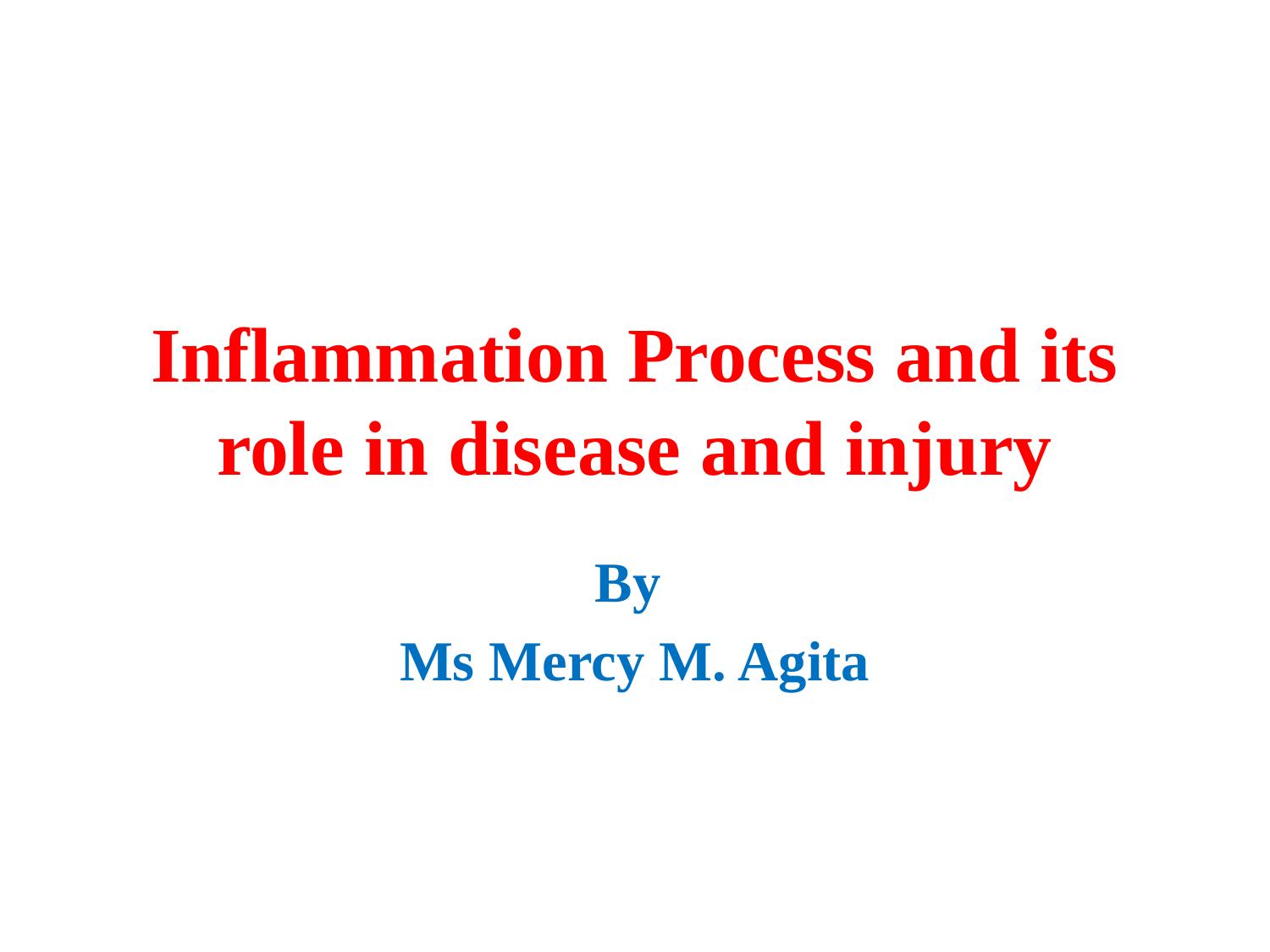

# Inflammation Process and its role in disease and injury
By
Ms Mercy M. Agita